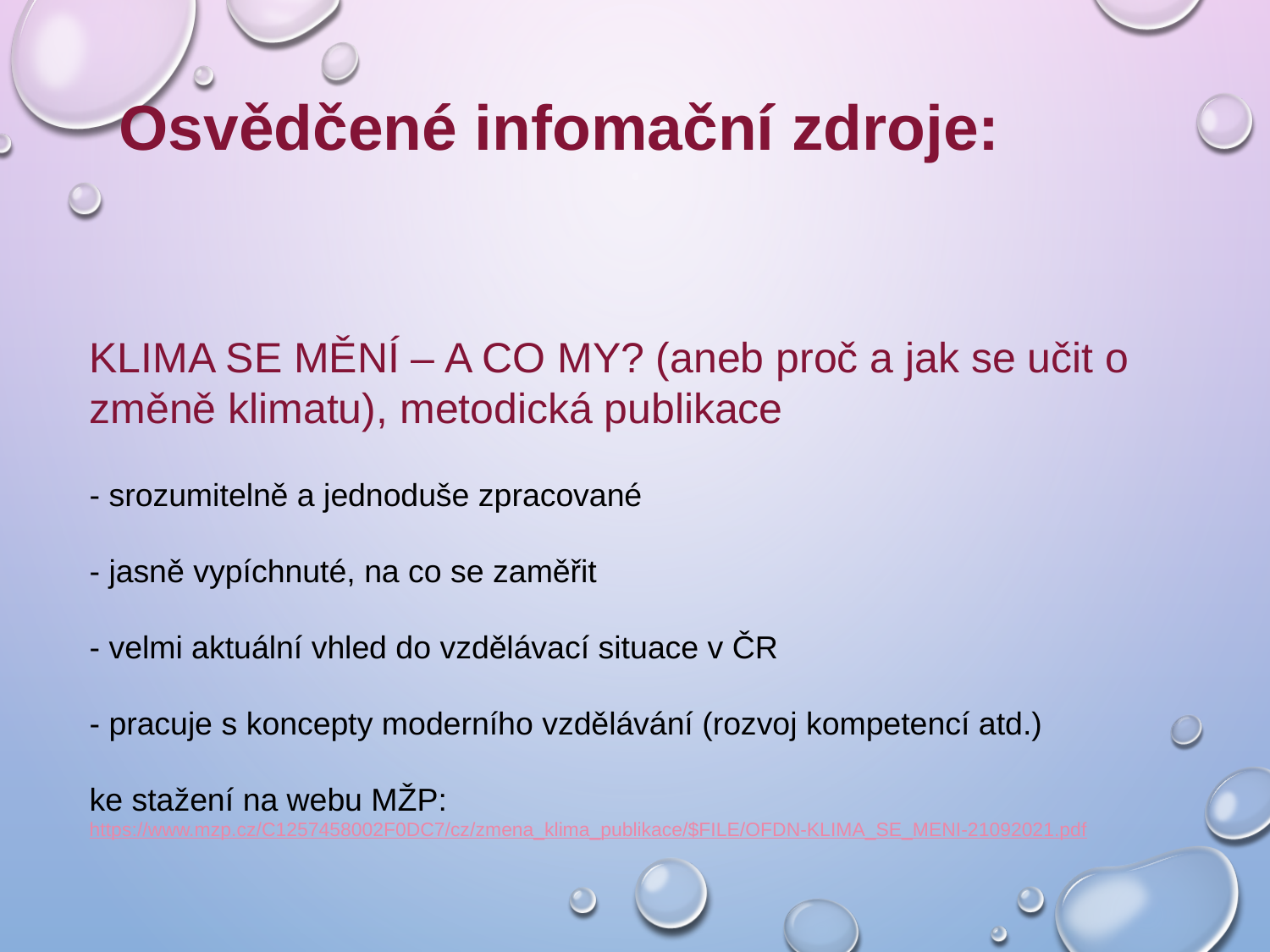

Osvědčené infomační zdroje:
KLIMA SE MĚNÍ – A CO MY? (aneb proč a jak se učit o změně klimatu), metodická publikace
- srozumitelně a jednoduše zpracované
- jasně vypíchnuté, na co se zaměřit
- velmi aktuální vhled do vzdělávací situace v ČR
- pracuje s koncepty moderního vzdělávání (rozvoj kompetencí atd.)
ke stažení na webu MŽP: https://www.mzp.cz/C1257458002F0DC7/cz/zmena_klima_publikace/$FILE/OFDN-KLIMA_SE_MENI-21092021.pdf